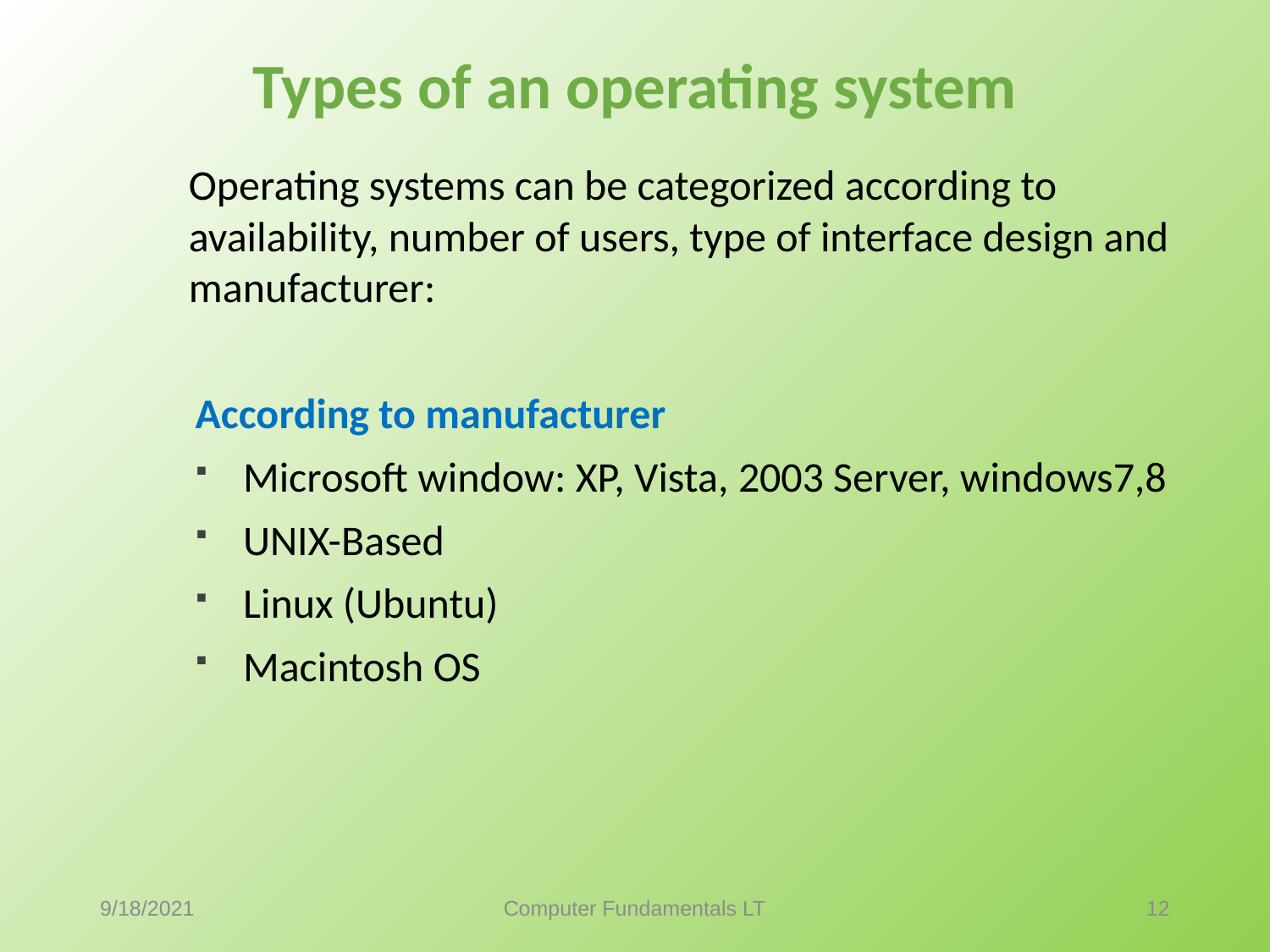

# Types of an operating system
	Operating systems can be categorized according to availability, number of users, type of interface design and manufacturer:

According to manufacturer
Microsoft window: XP, Vista, 2003 Server, windows7,8
UNIX-Based
Linux (Ubuntu)
Macintosh OS
9/18/2021
Computer Fundamentals LT
12